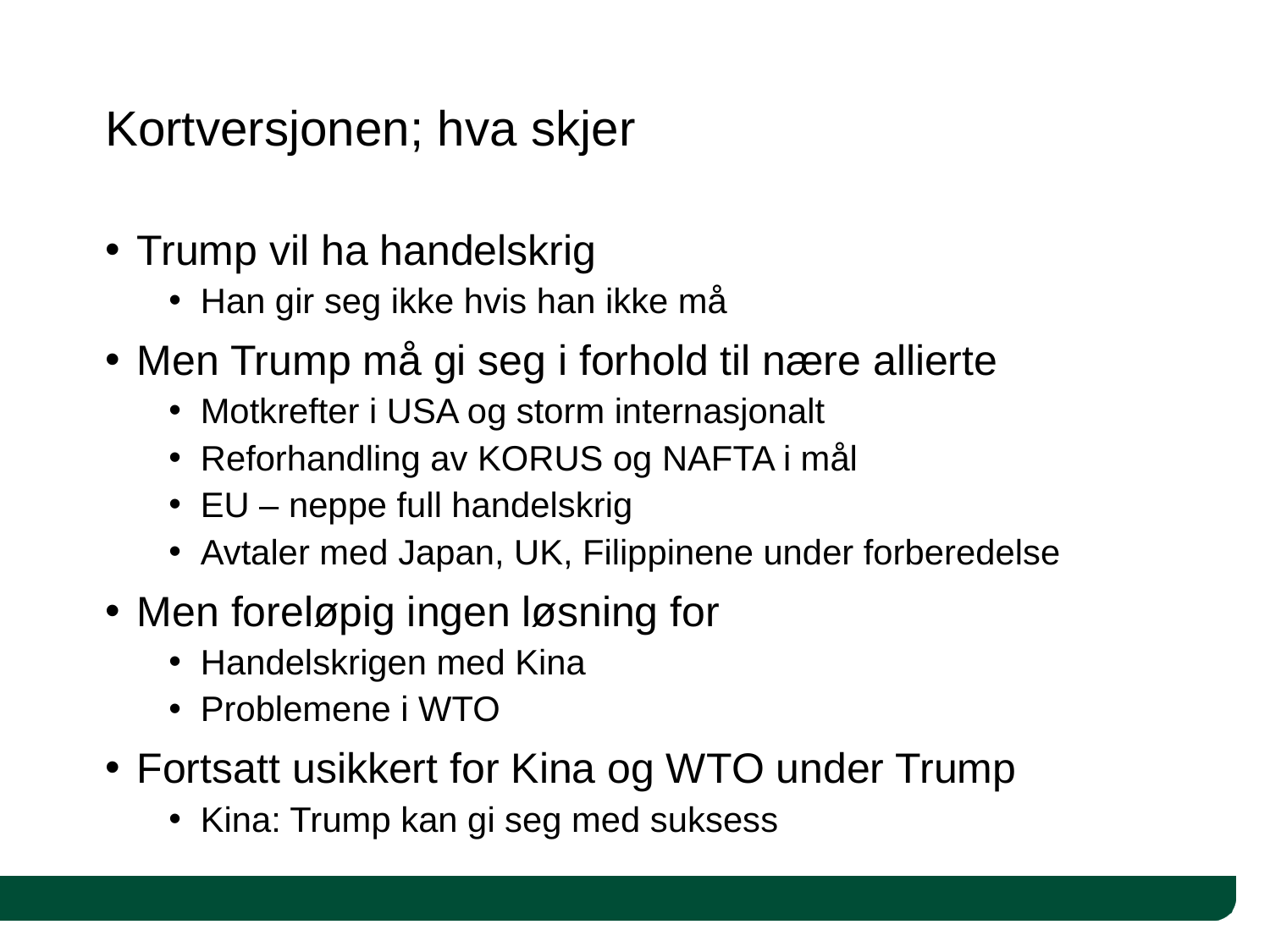

# Kortversjonen; hva skjer
Trump vil ha handelskrig
Han gir seg ikke hvis han ikke må
Men Trump må gi seg i forhold til nære allierte
Motkrefter i USA og storm internasjonalt
Reforhandling av KORUS og NAFTA i mål
EU – neppe full handelskrig
Avtaler med Japan, UK, Filippinene under forberedelse
Men foreløpig ingen løsning for
Handelskrigen med Kina
Problemene i WTO
Fortsatt usikkert for Kina og WTO under Trump
Kina: Trump kan gi seg med suksess